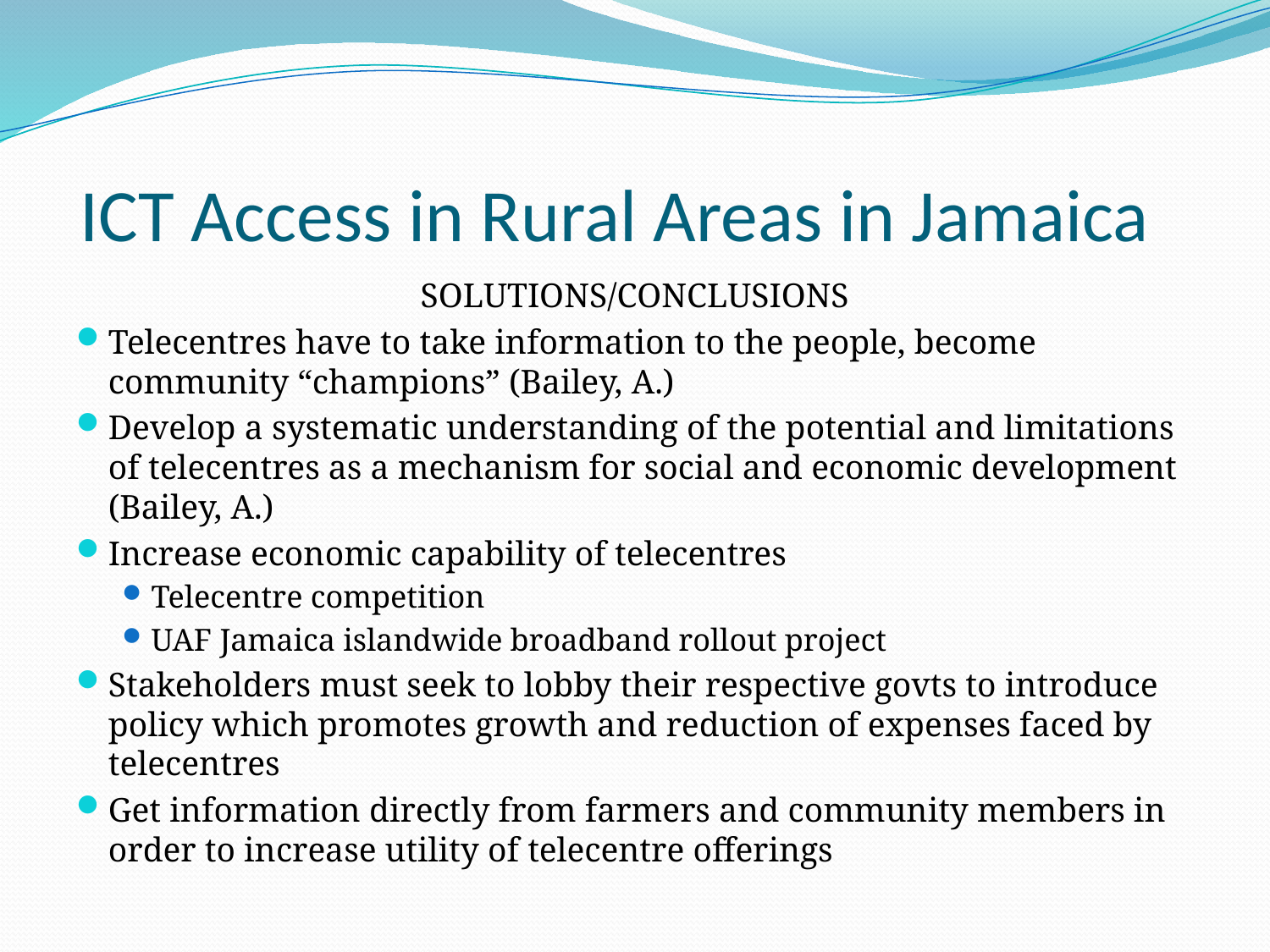

# ICT Access in Rural Areas in Jamaica
SOLUTIONS/CONCLUSIONS
Telecentres have to take information to the people, become community “champions” (Bailey, A.)
Develop a systematic understanding of the potential and limitations of telecentres as a mechanism for social and economic development (Bailey, A.)
Increase economic capability of telecentres
Telecentre competition
UAF Jamaica islandwide broadband rollout project
Stakeholders must seek to lobby their respective govts to introduce policy which promotes growth and reduction of expenses faced by telecentres
Get information directly from farmers and community members in order to increase utility of telecentre offerings